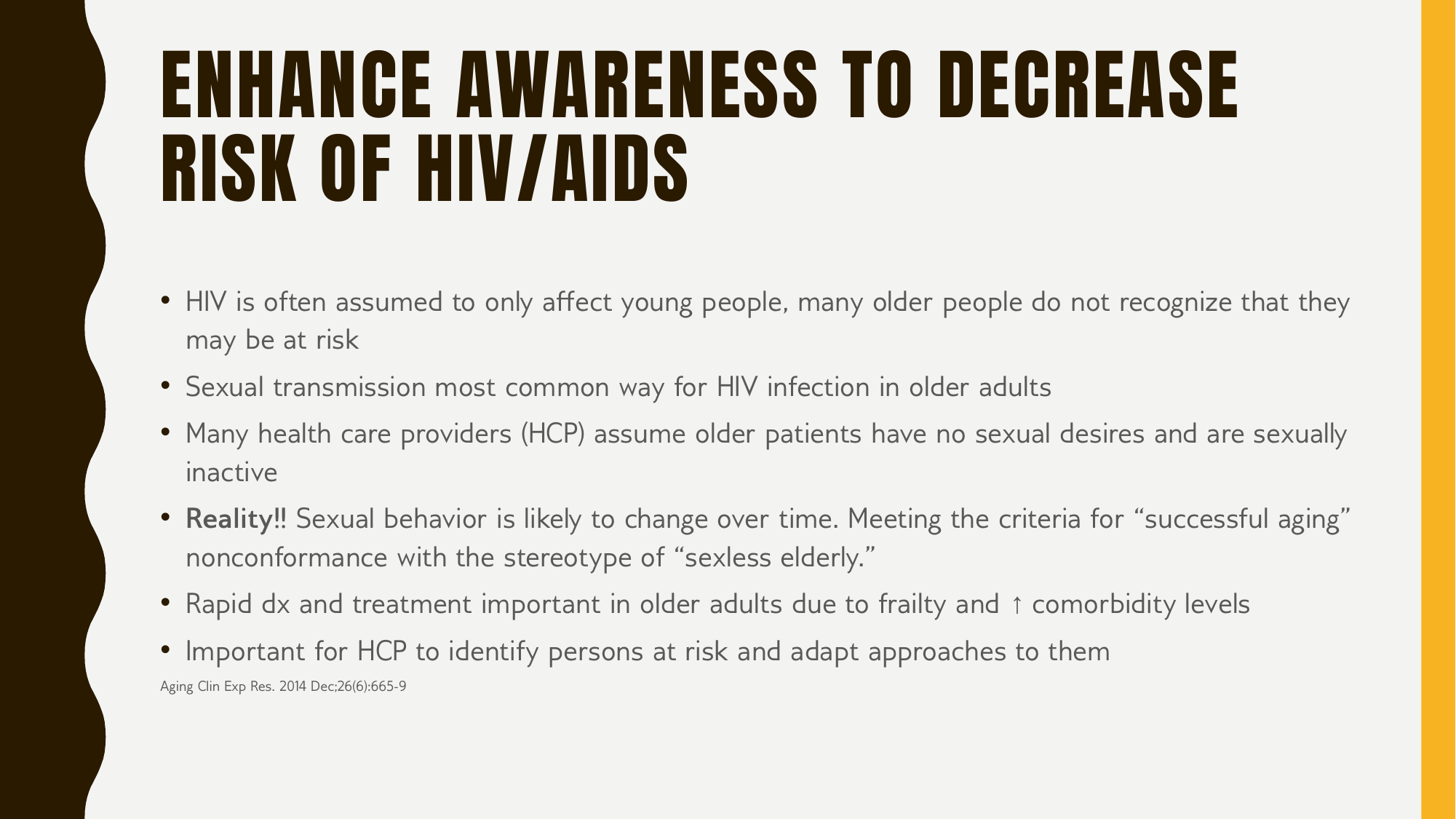

# Enhance Awareness to Decrease Risk of HIV/AIDS
HIV is often assumed to only affect young people, many older people do not recognize that they may be at risk
Sexual transmission most common way for HIV infection in older adults
Many health care providers (HCP) assume older patients have no sexual desires and are sexually inactive
Reality!! Sexual behavior is likely to change over time. Meeting the criteria for “successful aging” nonconformance with the stereotype of “sexless elderly.”
Rapid dx and treatment important in older adults due to frailty and ↑ comorbidity levels
Important for HCP to identify persons at risk and adapt approaches to them
Aging Clin Exp Res. 2014 Dec;26(6):665-9